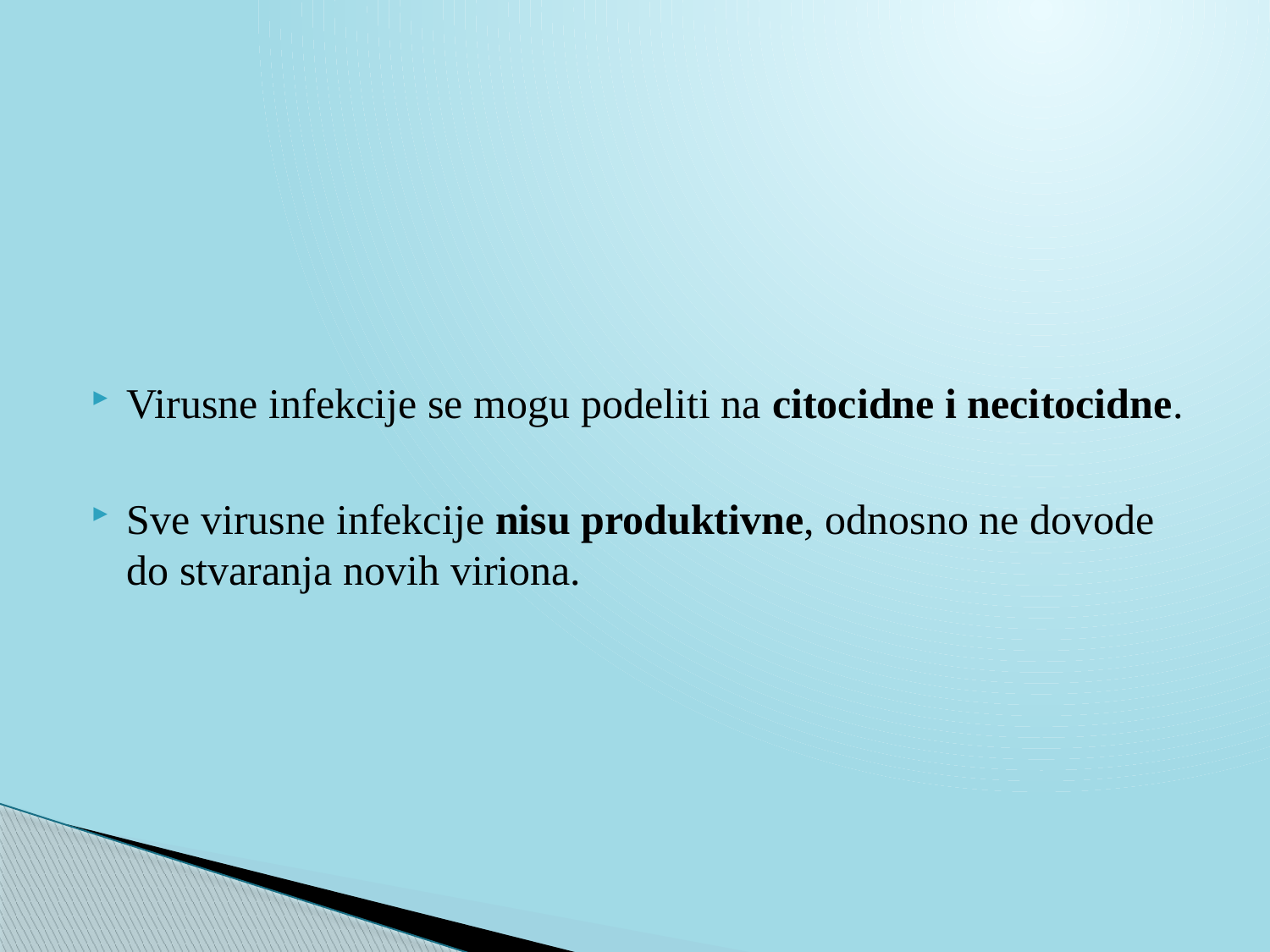

Virusne infekcije se mogu podeliti na citocidne i necitocidne.

Sve virusne infekcije nisu produktivne, odnosno ne dovode do stvaranja novih viriona.